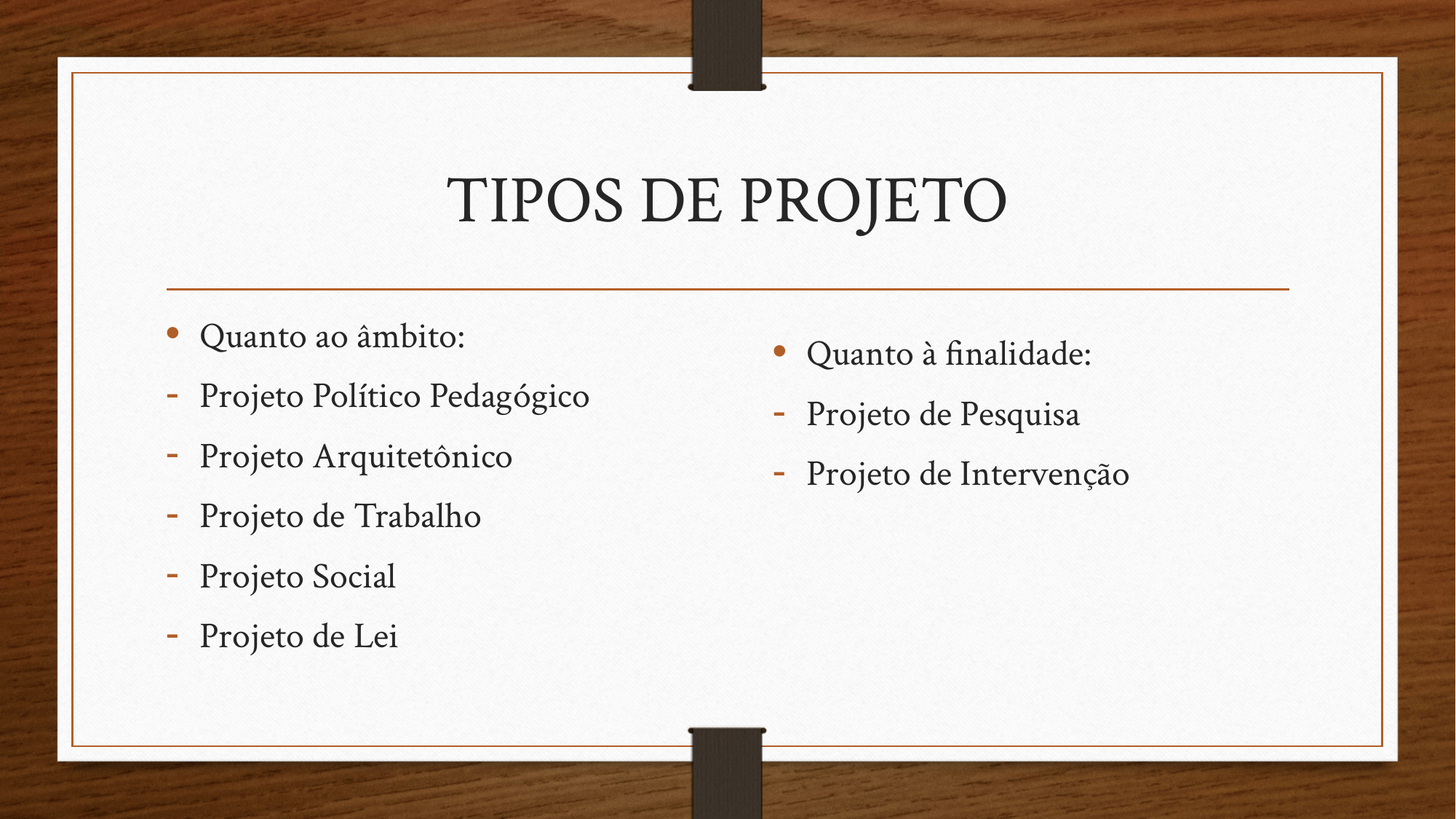

# TIPOS DE PROJETO
Quanto ao âmbito:
Projeto Político Pedagógico
Projeto Arquitetônico
Projeto de Trabalho
Projeto Social
Projeto de Lei

Quanto à finalidade:
Projeto de Pesquisa
Projeto de Intervenção